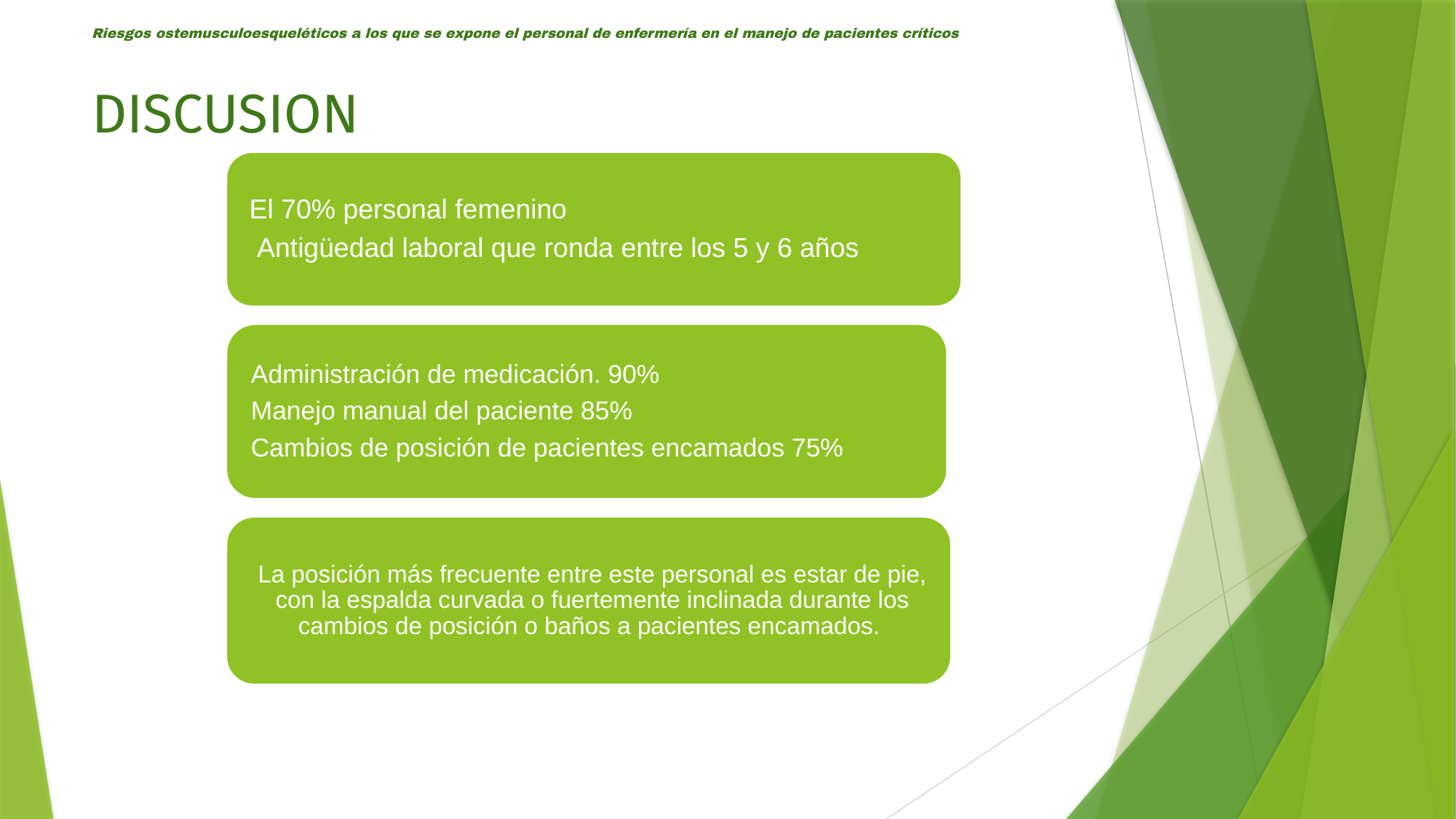

Riesgos ostemusculoesqueléticos a los que se expone el personal de enfermería en el manejo de pacientes críticos
# DISCUSION
El 70% personal femenino
 Antigüedad laboral que ronda entre los 5 y 6 años
Administración de medicación. 90%
Manejo manual del paciente 85%
Cambios de posición de pacientes encamados 75%
La posición más frecuente entre este personal es estar de pie, con la espalda curvada o fuertemente inclinada durante los cambios de posición o baños a pacientes encamados.